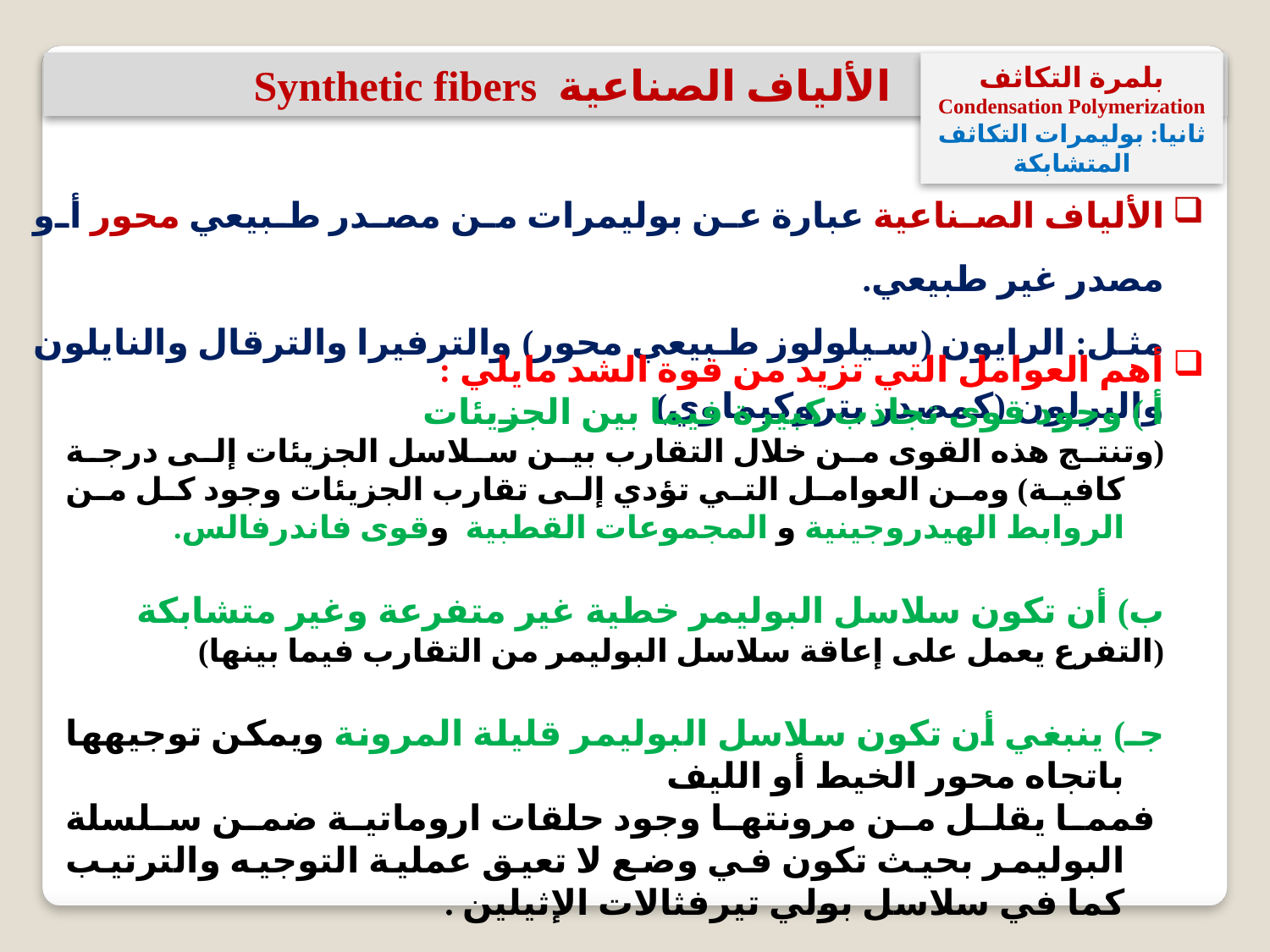

الألياف الصناعية  Synthetic fibers
بلمرة التكاثف
Condensation Polymerization
ثانيا: بوليمرات التكاثف المتشابكة
الألياف الصناعية عبارة عن بوليمرات من مصدر طبيعي محور أو مصدر غير طبيعي.
مثل: الرايون (سيلولوز طبيعي محور) والترفيرا والترقال والنايلون والبرلون (كمصدر بتروكيماوي)
 أهم العوامل التي تزيد من قوة الشد مايلي :
أ ) وجود قوى تجاذب كبيرة فيما بين الجزيئات
(وتنتج هذه القوى من خلال التقارب بين سلاسل الجزيئات إلى درجة كافية) ومن العوامل التي تؤدي إلى تقارب الجزيئات وجود كل من الروابط الهيدروجينية و المجموعات القطبية  وقوى فاندرفالس.

ب) أن تكون سلاسل البوليمر خطية غير متفرعة وغير متشابكة
(التفرع يعمل على إعاقة سلاسل البوليمر من التقارب فيما بينها)

جـ) ينبغي أن تكون سلاسل البوليمر قليلة المرونة ويمكن توجيهها باتجاه محور الخيط أو الليف
 فمما يقلل من مرونتها وجود حلقات اروماتية ضمن سلسلة البوليمر بحيث تكون في وضع لا تعيق عملية التوجيه والترتيب كما في سلاسل بولي تيرفثالات الإثيلين .